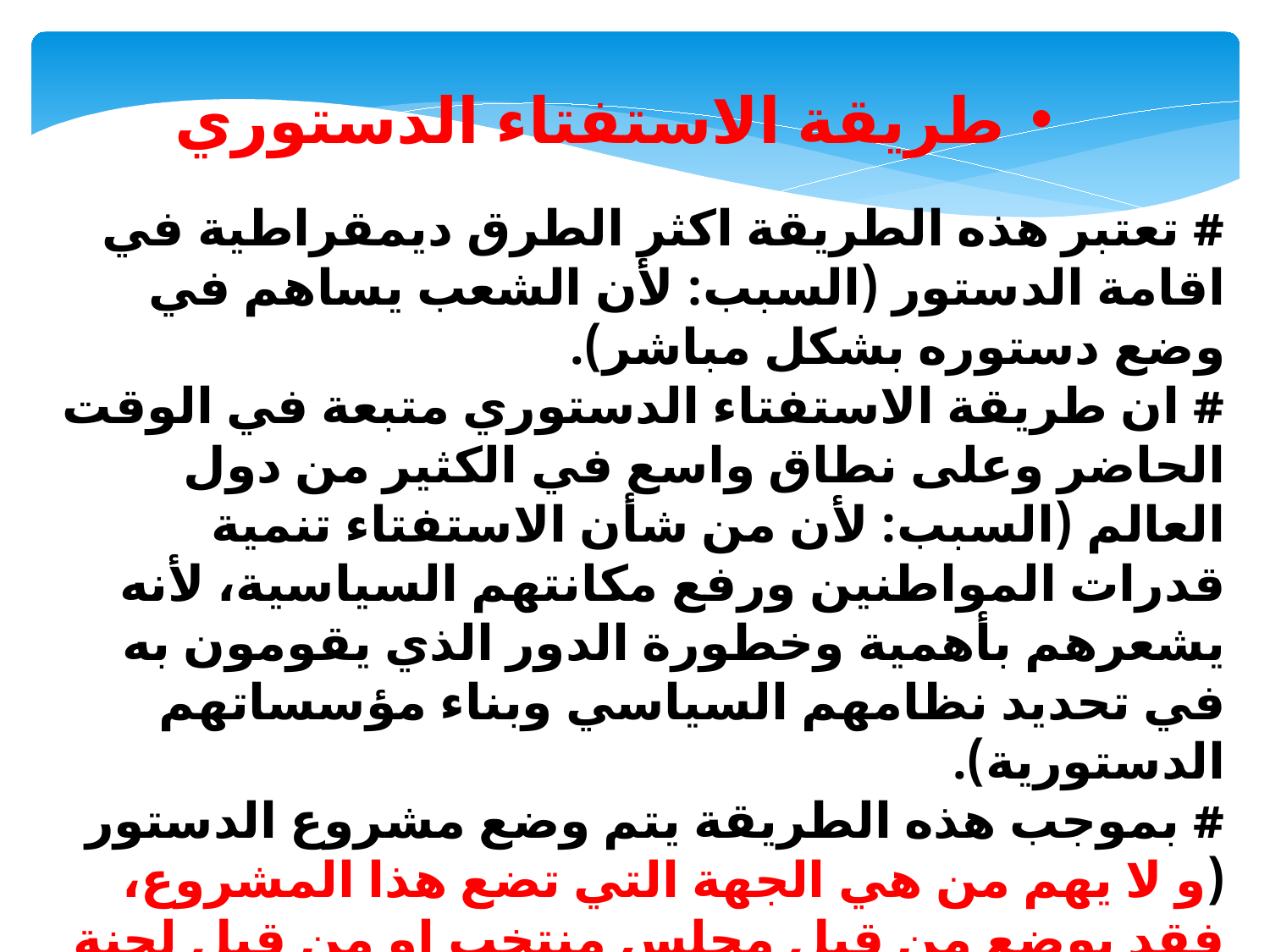

طريقة الاستفتاء الدستوري
# تعتبر هذه الطريقة اكثر الطرق ديمقراطية في اقامة الدستور (السبب: لأن الشعب يساهم في وضع دستوره بشكل مباشر). # ان طريقة الاستفتاء الدستوري متبعة في الوقت الحاضر وعلى نطاق واسع في الكثير من دول العالم (السبب: لأن من شأن الاستفتاء تنمية قدرات المواطنين ورفع مكانتهم السياسية، لأنه يشعرهم بأهمية وخطورة الدور الذي يقومون به في تحديد نظامهم السياسي وبناء مؤسساتهم الدستورية). # بموجب هذه الطريقة يتم وضع مشروع الدستور (و لا يهم من هي الجهة التي تضع هذا المشروع، فقد يوضع من قبل مجلس منتخب او من قبل لجنة من المختصين يتم تعيين اعضائها)، وبعد ذلك يطرح المشروع على الاستفتاء الشعبي العام، فأذا نال الموافقة يأخذ صيغة الدستور ويعتبر صادراً.